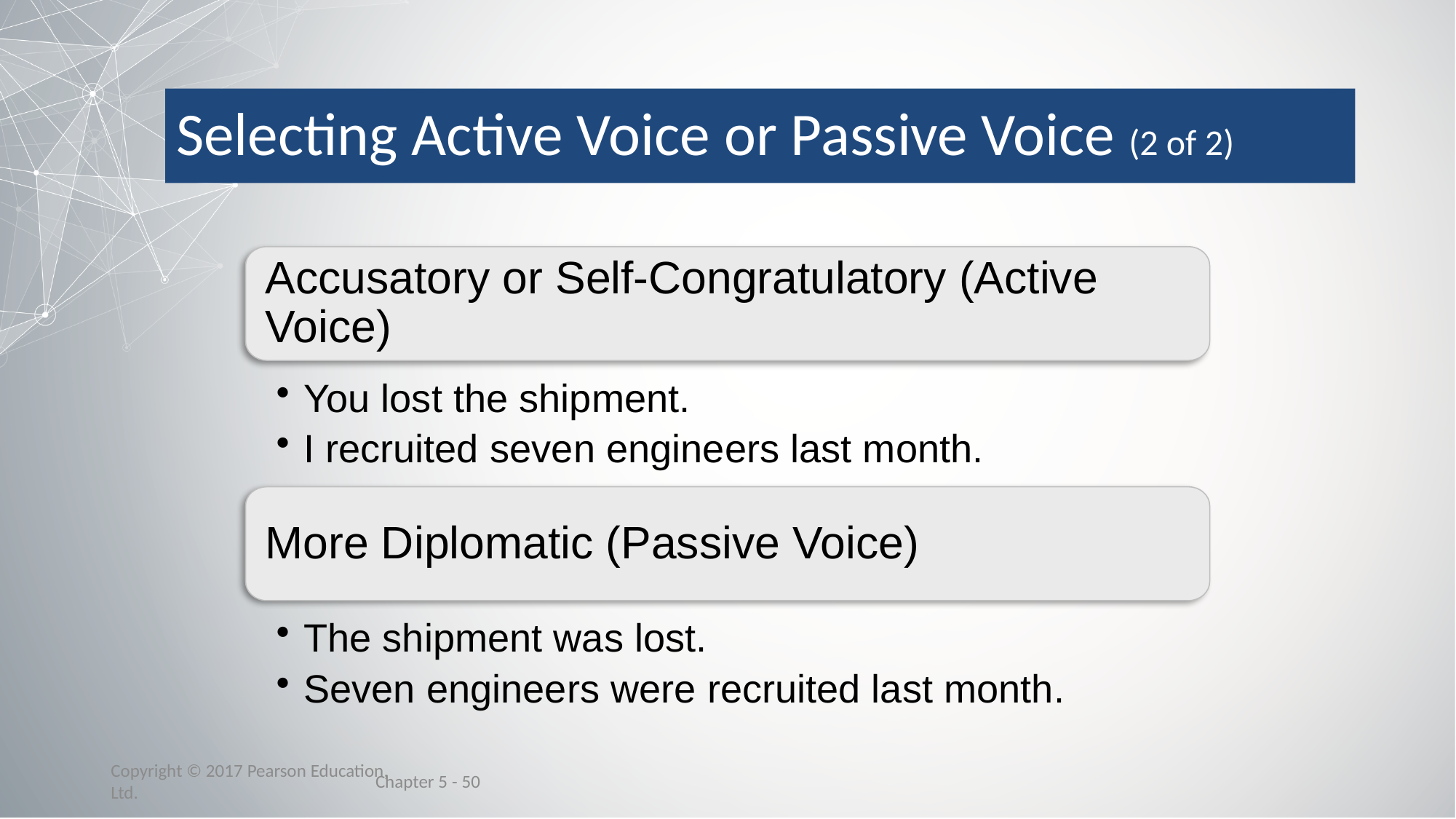

# Selecting Active Voice or Passive Voice (2 of 2)
Accusatory or Self-Congratulatory (Active Voice)
You lost the shipment.
I recruited seven engineers last month.
More Diplomatic (Passive Voice)
The shipment was lost.
Seven engineers were recruited last month.

Chapter 5 - 50
Copyright © 2017 Pearson Education, Ltd.